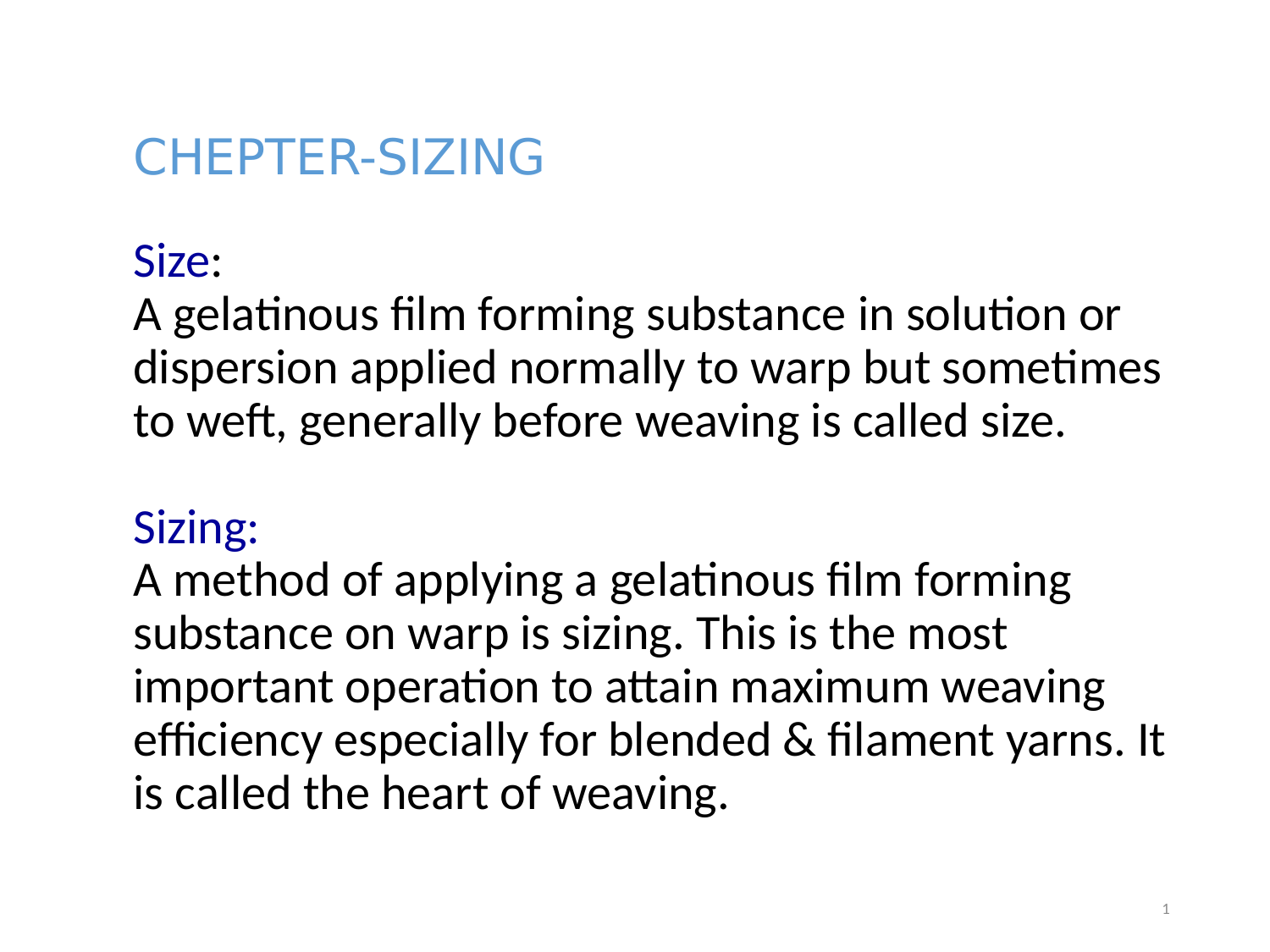

CHEPTER-SIZING
Size:
A gelatinous film forming substance in solution or dispersion applied normally to warp but sometimes to weft, generally before weaving is called size.
Sizing:
A method of applying a gelatinous film forming substance on warp is sizing. This is the most important operation to attain maximum weaving efficiency especially for blended & filament yarns. It is called the heart of weaving.
1